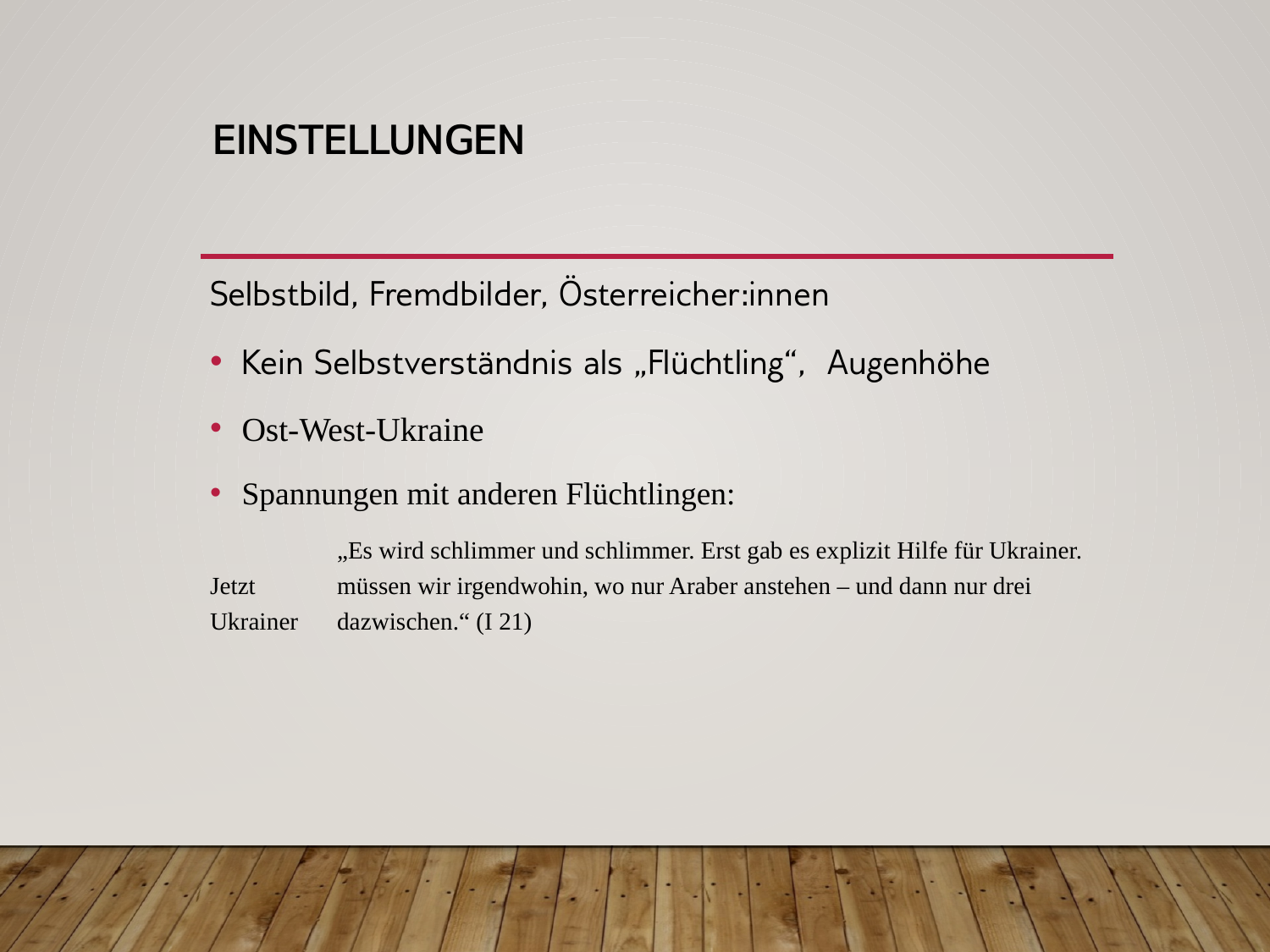

# Einstellungen
Selbstbild, Fremdbilder, Österreicher:innen
Kein Selbstverständnis als „Flüchtling“,  Augenhöhe
Ost-West-Ukraine
Spannungen mit anderen Flüchtlingen:
	„Es wird schlimmer und schlimmer. Erst gab es explizit Hilfe für Ukrainer. Jetzt 	müssen wir irgendwohin, wo nur Araber anstehen – und dann nur drei Ukrainer 	dazwischen.“ (I 21)